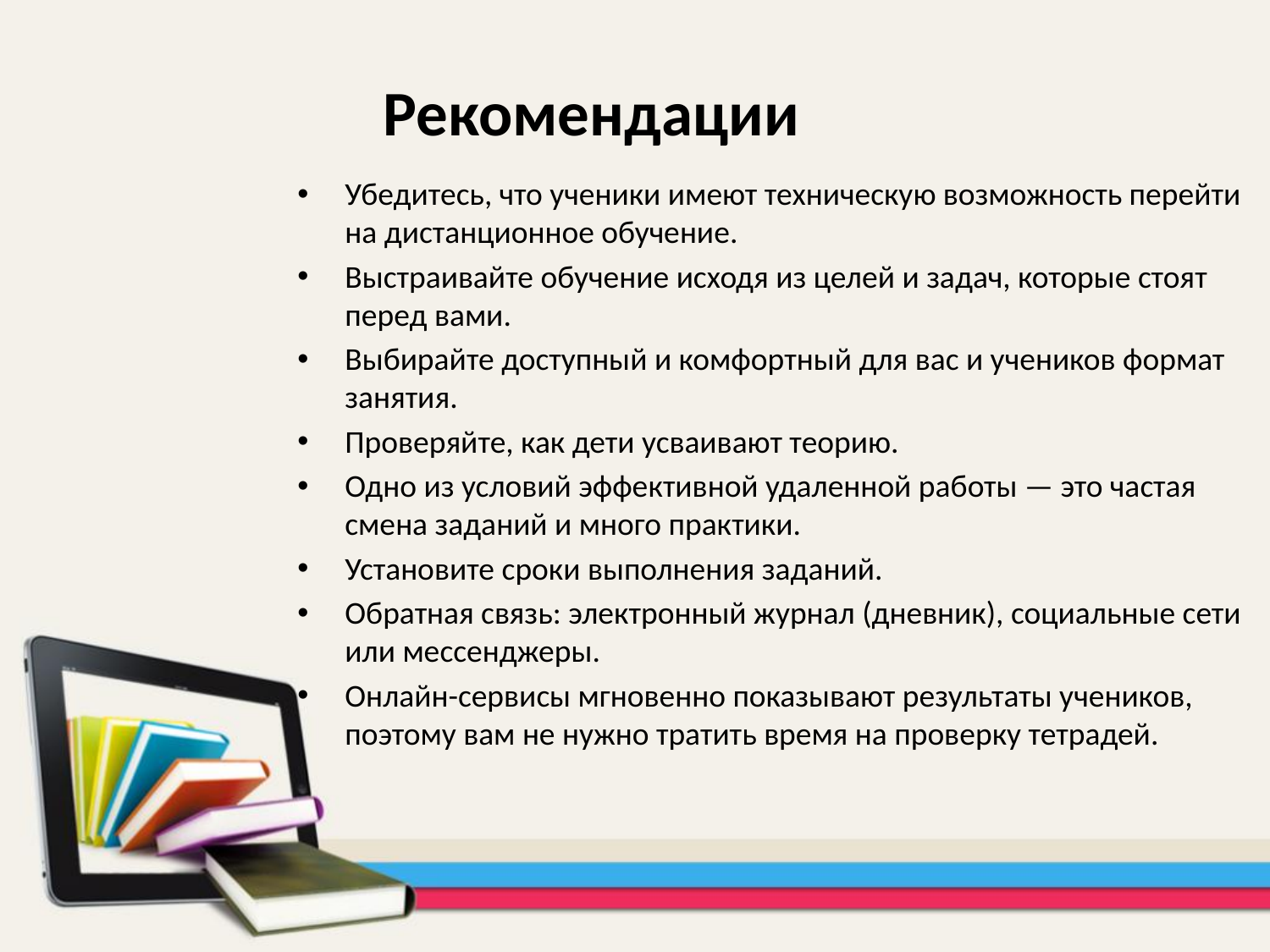

# Рекомендации
Убедитесь, что ученики имеют техническую возможность перейти на дистанционное обучение.
Выстраивайте обучение исходя из целей и задач, которые стоят перед вами.
Выбирайте доступный и комфортный для вас и учеников формат занятия.
Проверяйте, как дети усваивают теорию.
Одно из условий эффективной удаленной работы — это частая смена заданий и много практики.
Установите сроки выполнения заданий.
Обратная связь: электронный журнал (дневник), социальные сети или мессенджеры.
Онлайн-сервисы мгновенно показывают результаты учеников, поэтому вам не нужно тратить время на проверку тетрадей.